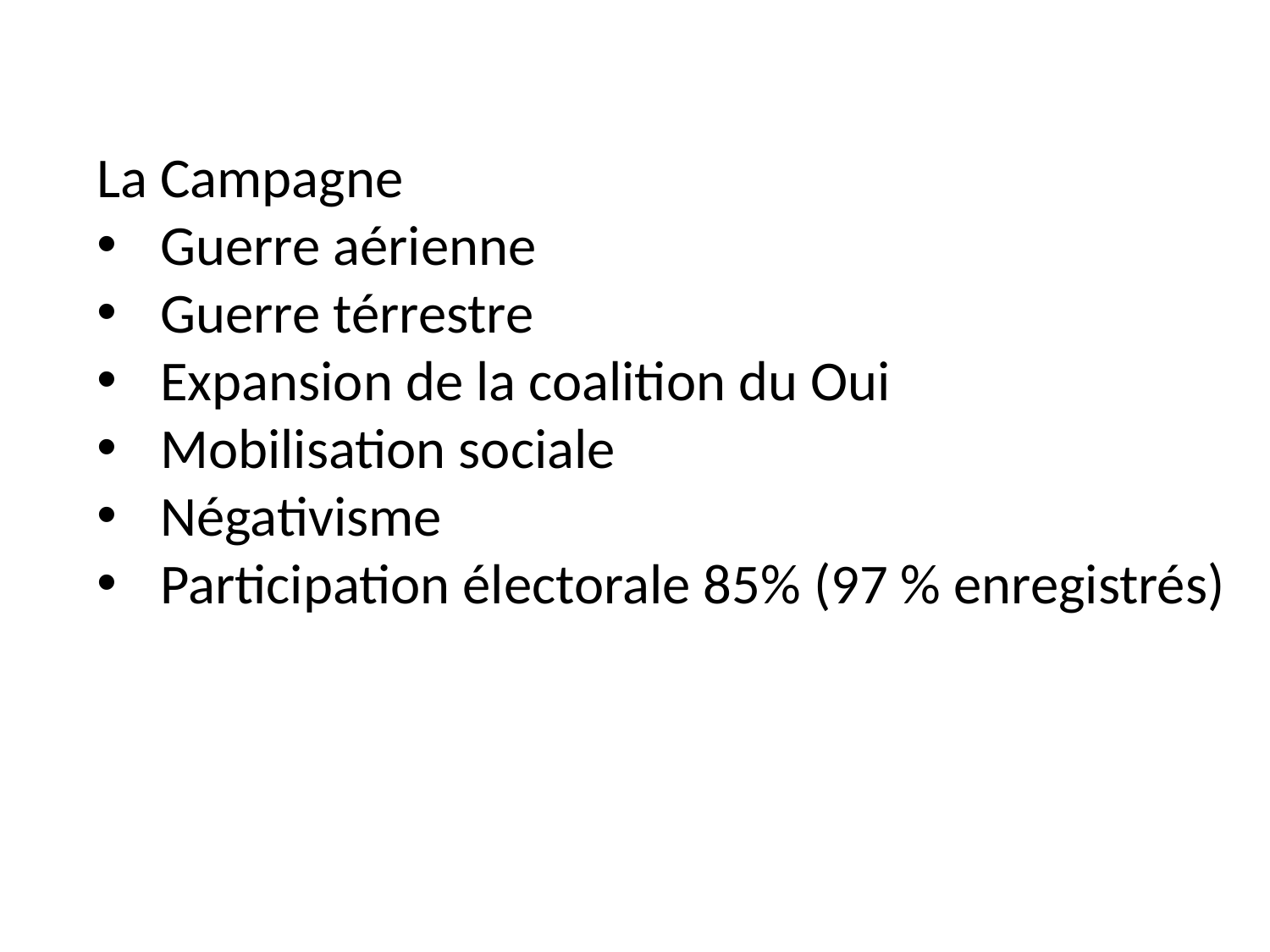

La Campagne
Guerre aérienne
Guerre térrestre
Expansion de la coalition du Oui
Mobilisation sociale
Négativisme
Participation électorale 85% (97 % enregistrés)